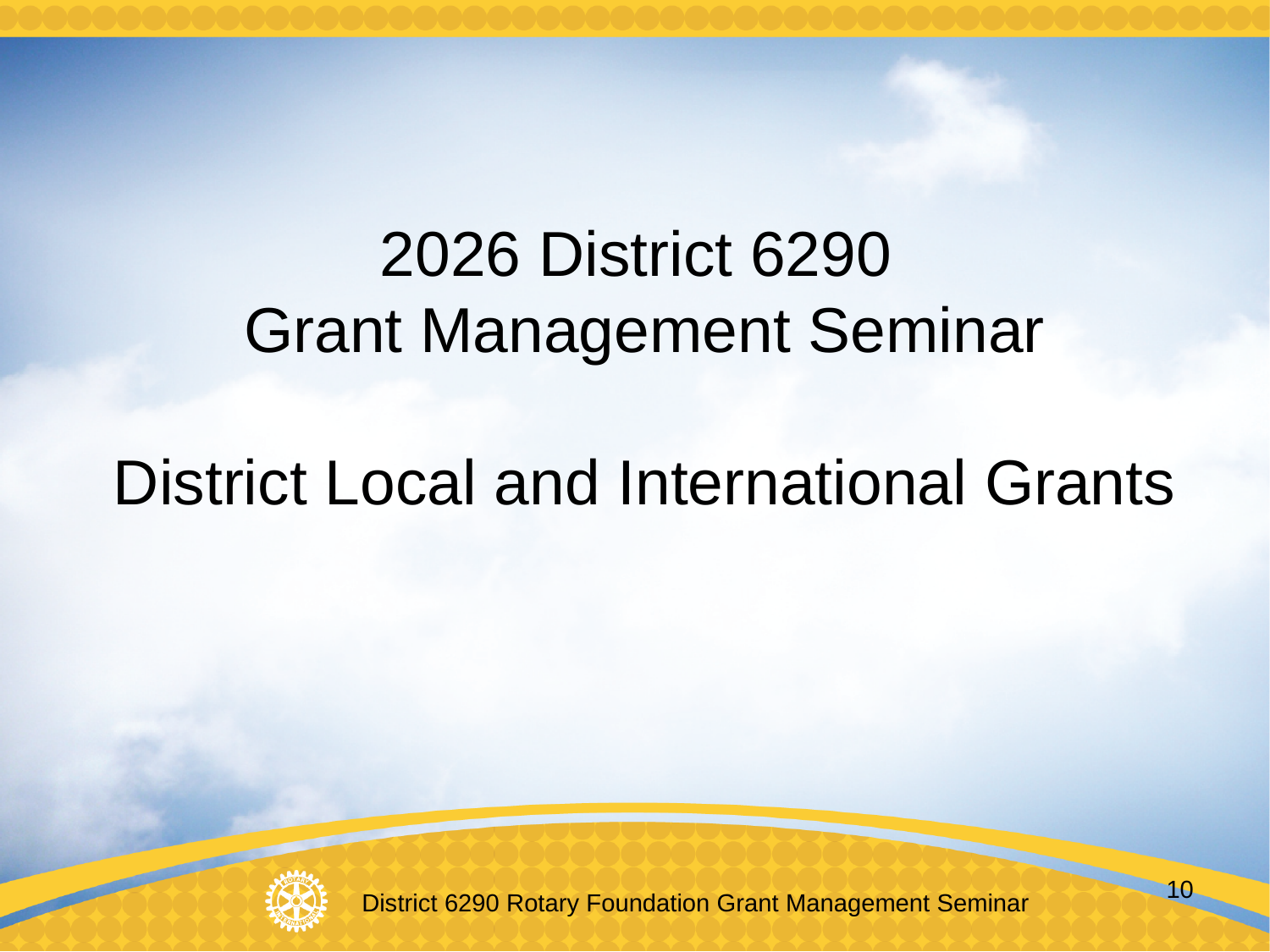

# 2026 District 6290 Grant Management Seminar District Local and International Grants
10